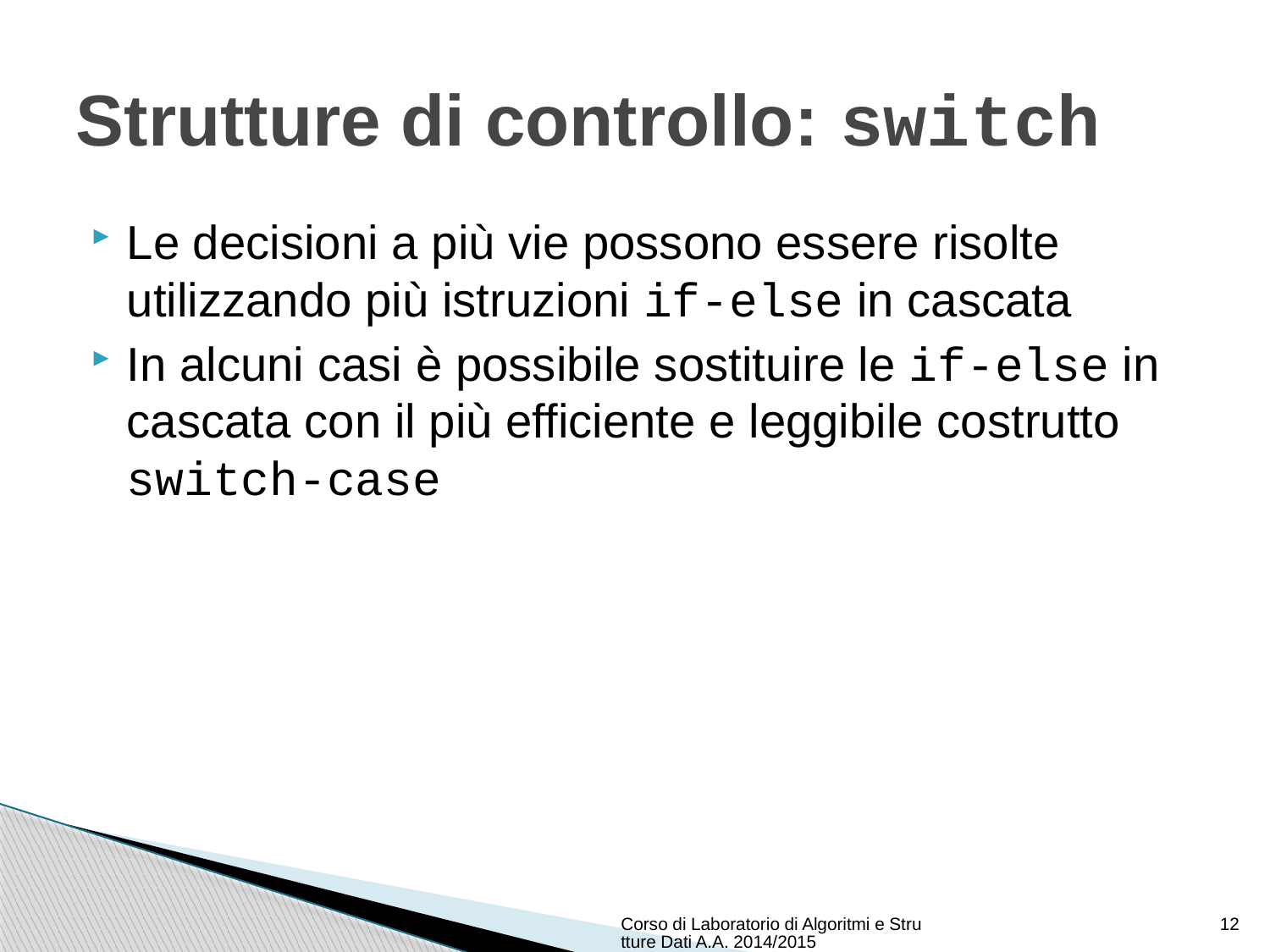

# Strutture di controllo: switch
Le decisioni a più vie possono essere risolte utilizzando più istruzioni if-else in cascata
In alcuni casi è possibile sostituire le if-else in cascata con il più efficiente e leggibile costrutto switch-case
Corso di Laboratorio di Algoritmi e Strutture Dati A.A. 2014/2015
12